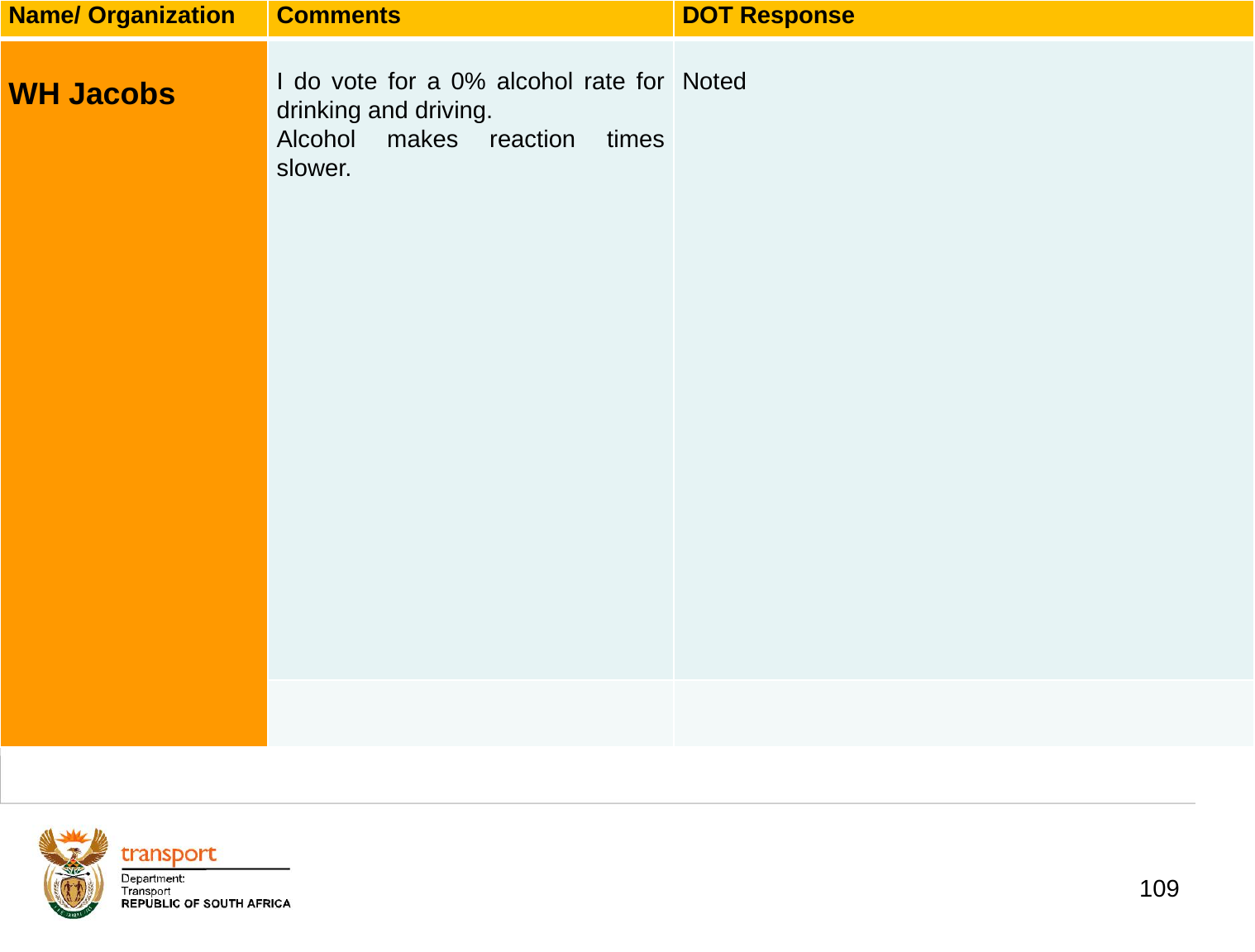

| Name/ Organization | Comments | DOT Response |
| --- | --- | --- |
| WH Jacobs | I do vote for a 0% alcohol rate for drinking and driving. Alcohol makes reaction times slower. | Noted |
|  |  |  |
# 1. Background
109